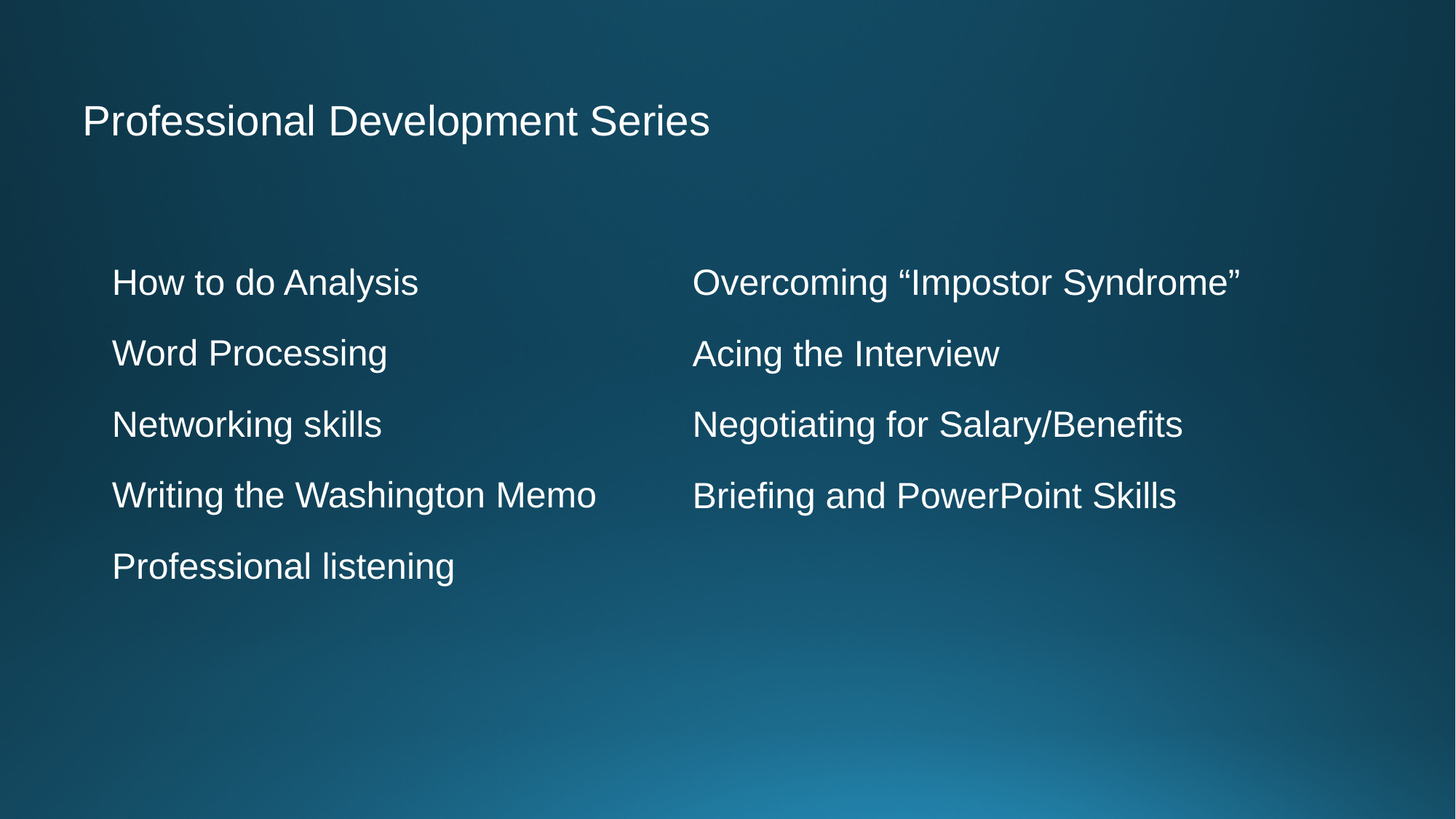

Professional Development Series
How to do Analysis
Word Processing
Networking skills
Writing the Washington Memo
Professional listening
Overcoming “Impostor Syndrome”
Acing the Interview
Negotiating for Salary/Benefits
Briefing and PowerPoint Skills